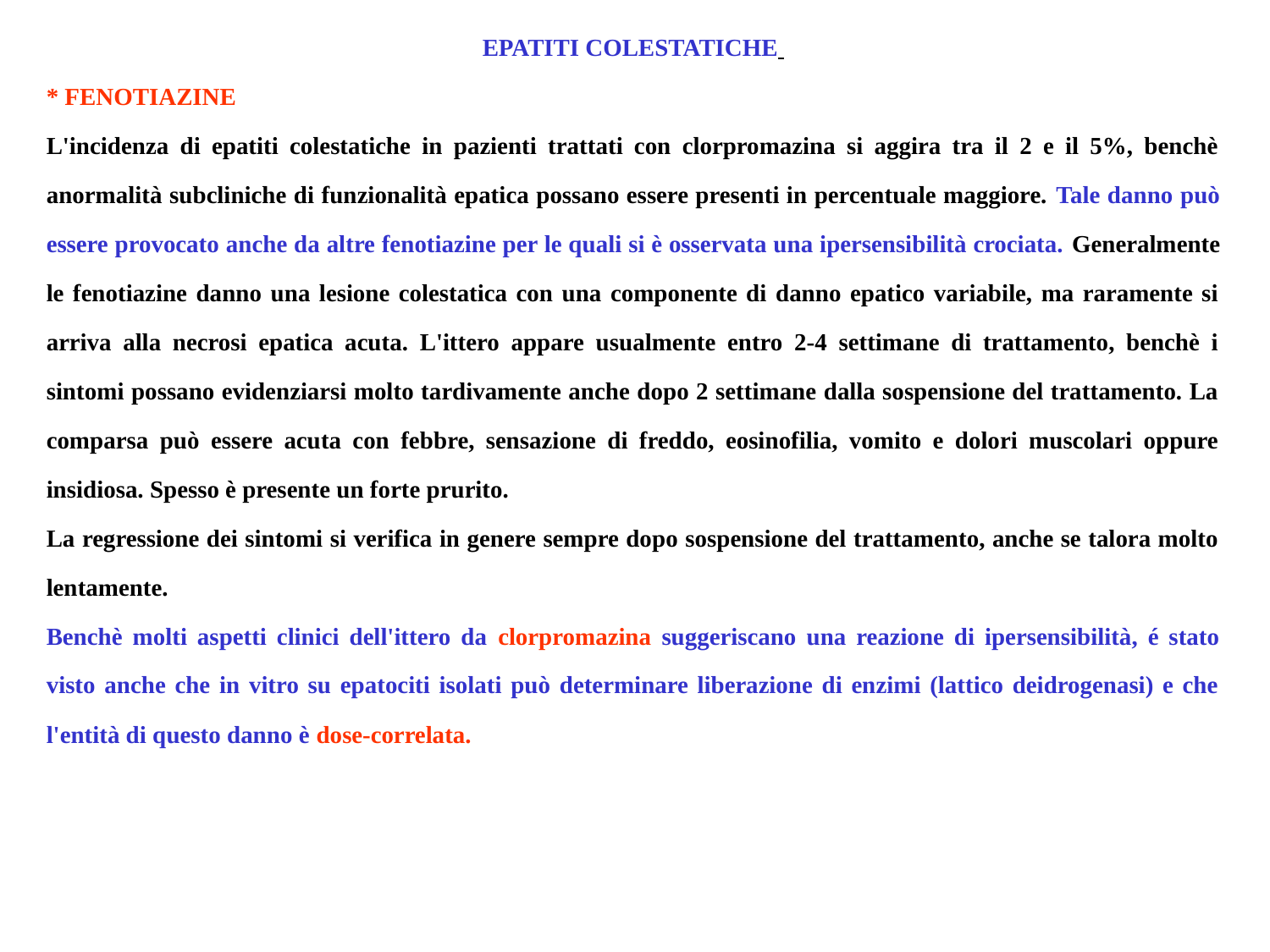

EPATITI COLESTATICHE
* FENOTIAZINE
L'incidenza di epatiti colestatiche in pazienti trattati con clorpromazina si aggira tra il 2 e il 5%, benchè anormalità subcliniche di funzionalità epatica possano essere presenti in percentuale maggiore. Tale danno può essere provocato anche da altre fenotiazine per le quali si è osservata una ipersensibilità crociata. Generalmente le fenotiazine danno una lesione colestatica con una componente di danno epatico variabile, ma raramente si arriva alla necrosi epatica acuta. L'ittero appare usualmente entro 2-4 settimane di trattamento, benchè i sintomi possano evidenziarsi molto tardivamente anche dopo 2 settimane dalla sospensione del trattamento. La comparsa può essere acuta con febbre, sensazione di freddo, eosinofilia, vomito e dolori muscolari oppure insidiosa. Spesso è presente un forte prurito.
La regressione dei sintomi si verifica in genere sempre dopo sospensione del trattamento, anche se talora molto lentamente.
Benchè molti aspetti clinici dell'ittero da clorpromazina suggeriscano una reazione di ipersensibilità, é stato visto anche che in vitro su epatociti isolati può determinare liberazione di enzimi (lattico deidrogenasi) e che l'entità di questo danno è dose-correlata.